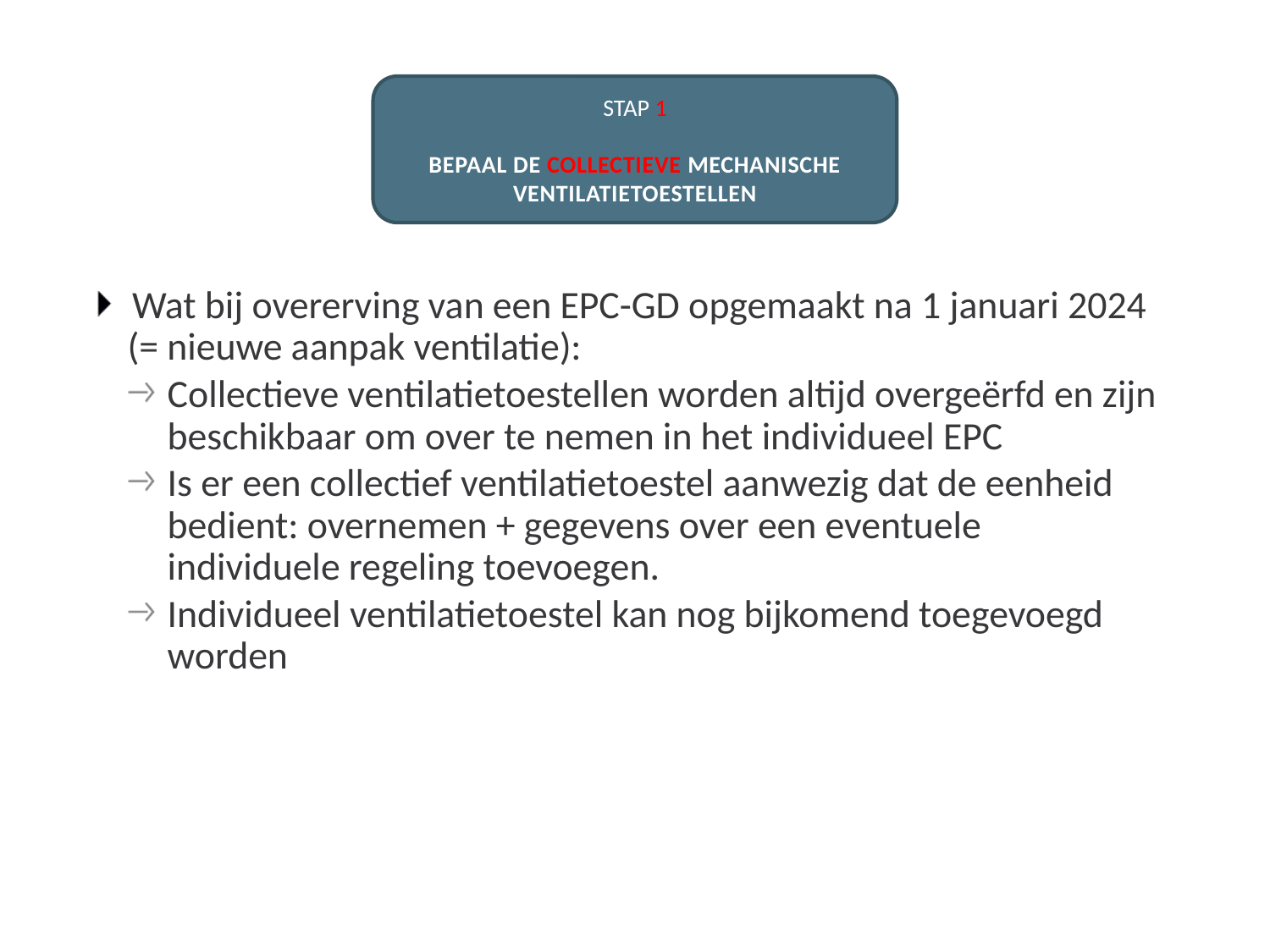

STAP 1

Bepaal de COLLECTIEVE MECHANISCHE VENTILATIETOESTELLEN
Wat bij overerving van een EPC-GD opgemaakt na 1 januari 2024 (= nieuwe aanpak ventilatie):
Collectieve ventilatietoestellen worden altijd overgeërfd en zijn beschikbaar om over te nemen in het individueel EPC
Is er een collectief ventilatietoestel aanwezig dat de eenheid bedient: overnemen + gegevens over een eventuele individuele regeling toevoegen.
Individueel ventilatietoestel kan nog bijkomend toegevoegd worden